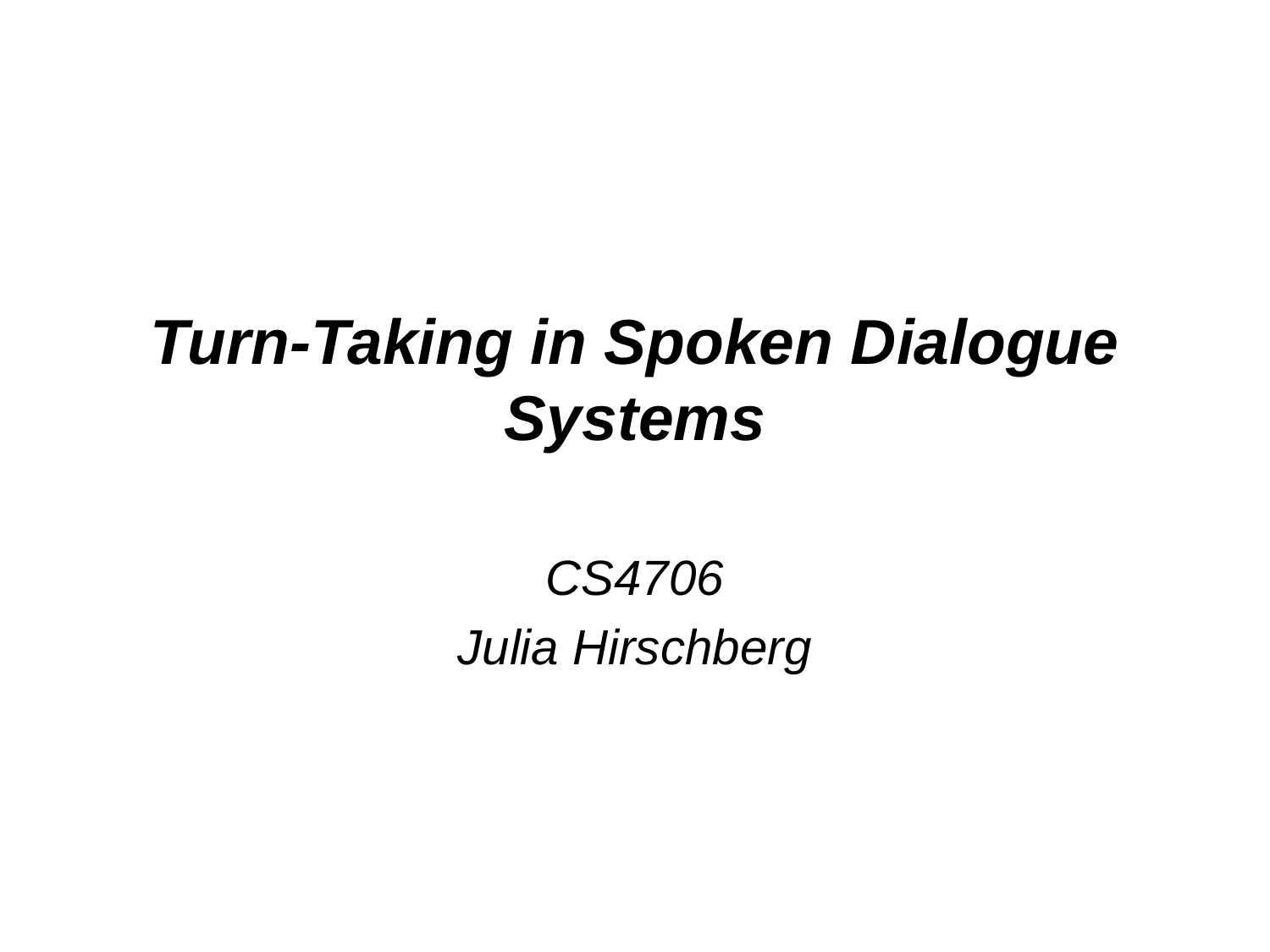

# Turn-Taking in Spoken Dialogue Systems
CS4706
Julia Hirschberg